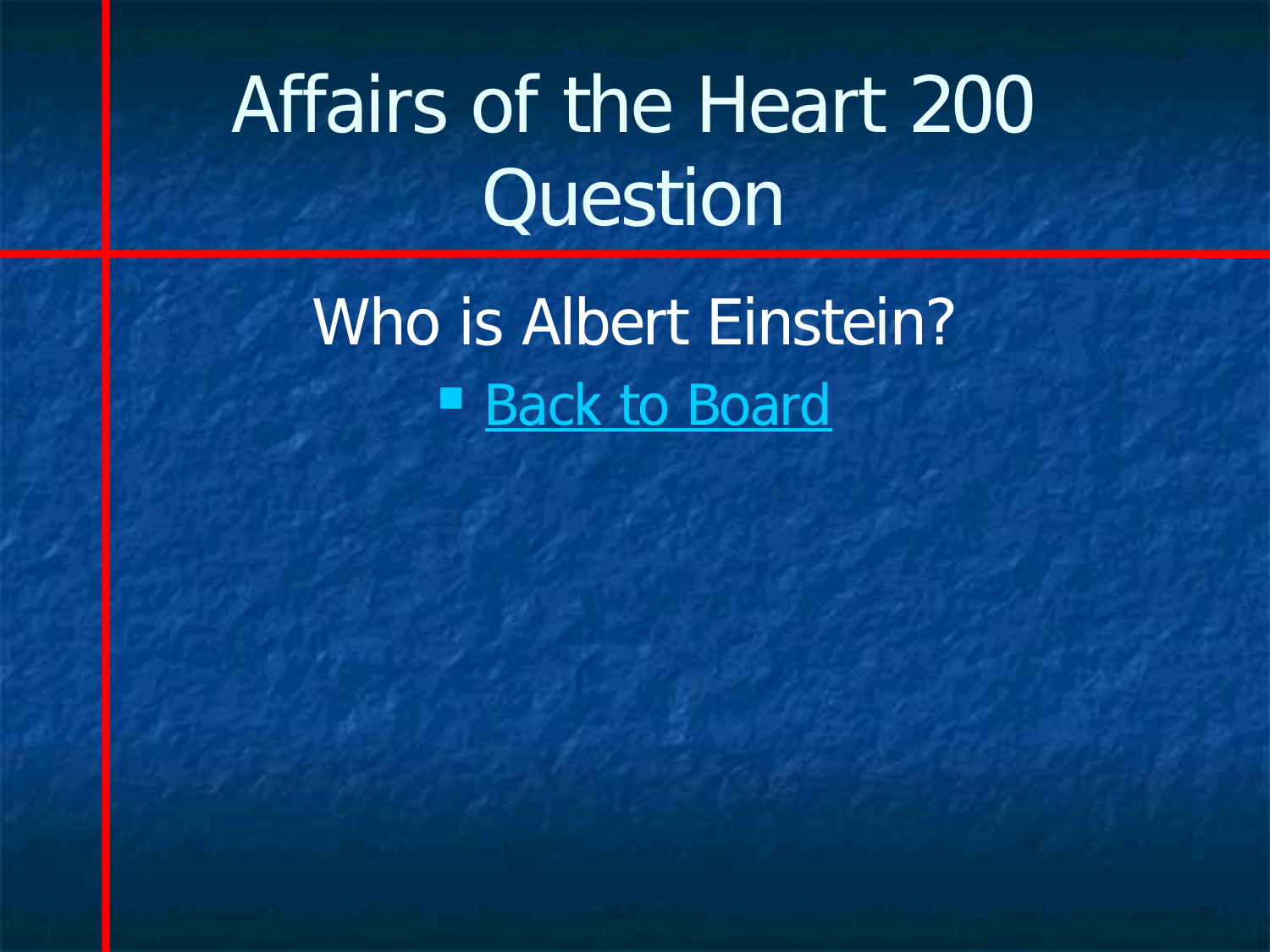

# Affairs of the Heart 200 Question
Who is Albert Einstein?
Back to Board